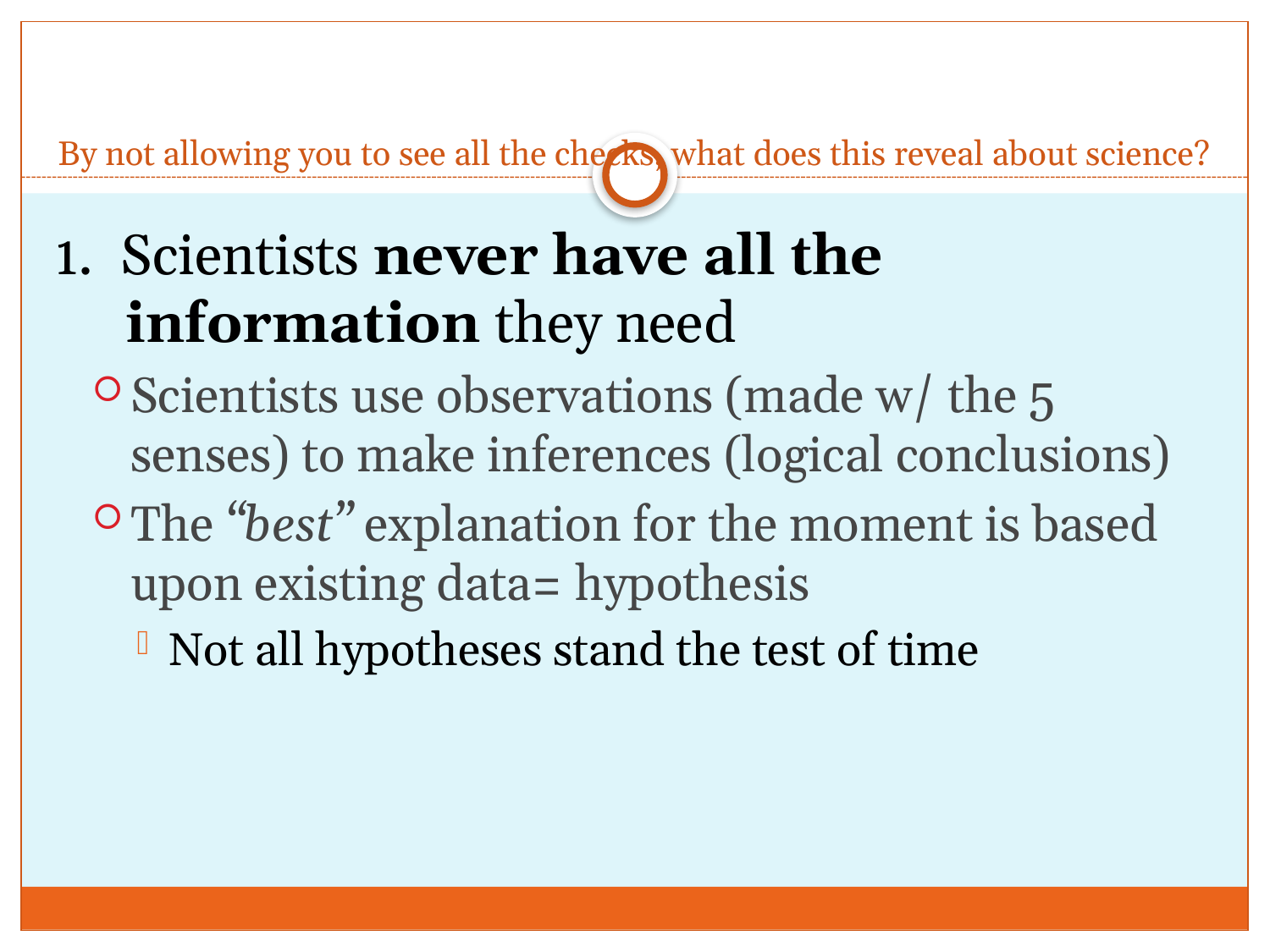

# By not allowing you to see all the checks, what does this reveal about science?
1.  Scientists never have all the information they need
Scientists use observations (made w/ the 5 senses) to make inferences (logical conclusions)
The “best” explanation for the moment is based upon existing data= hypothesis
Not all hypotheses stand the test of time